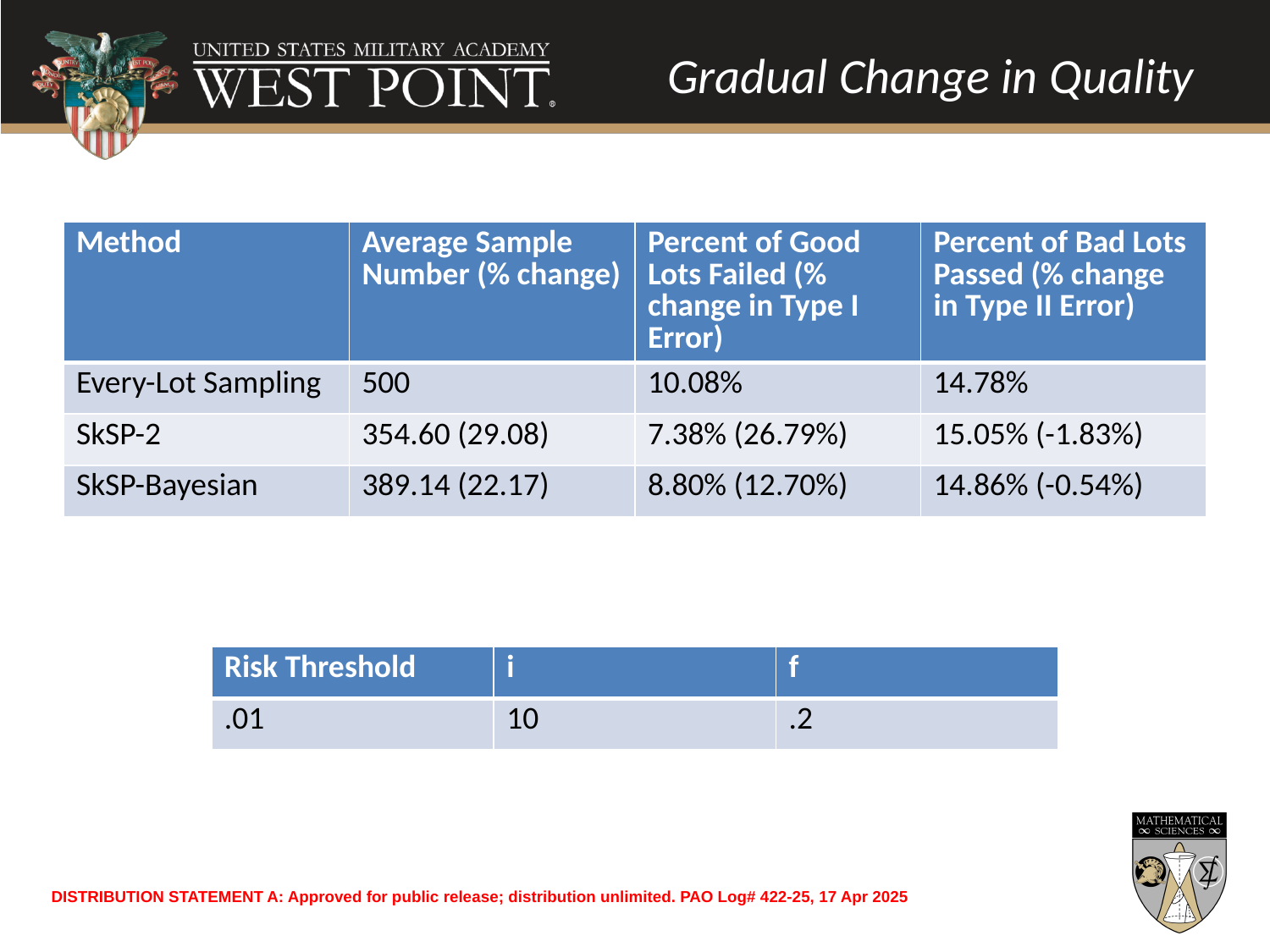

# Gradual Change in Quality
| Method | Average Sample Number (% change) | Percent of Good Lots Failed (% change in Type I Error) | Percent of Bad Lots Passed (% change in Type II Error) |
| --- | --- | --- | --- |
| Every-Lot Sampling | 500 | 10.08% | 14.78% |
| SkSP-2 | 354.60 (29.08) | 7.38% (26.79%) | 15.05% (-1.83%) |
| SkSP-Bayesian | 389.14 (22.17) | 8.80% (12.70%) | 14.86% (-0.54%) |
| Risk Threshold | i | f |
| --- | --- | --- |
| .01 | 10 | .2 |
DISTRIBUTION STATEMENT A: Approved for public release; distribution unlimited. PAO Log# 422-25, 17 Apr 2025